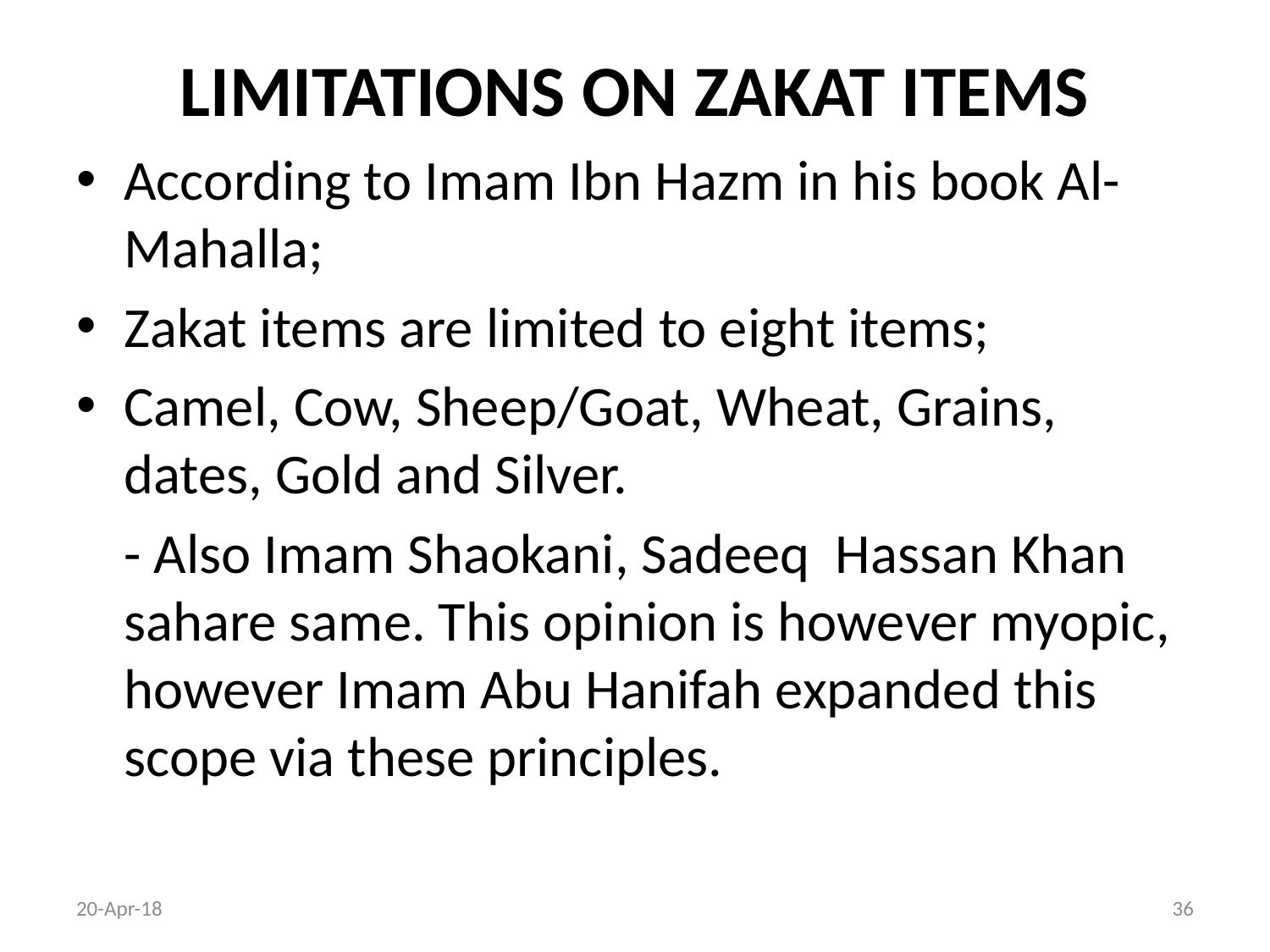

# LIMITATIONS ON ZAKAT ITEMS
According to Imam Ibn Hazm in his book Al-Mahalla;
Zakat items are limited to eight items;
Camel, Cow, Sheep/Goat, Wheat, Grains, dates, Gold and Silver.
	- Also Imam Shaokani, Sadeeq  Hassan Khan sahare same. This opinion is however myopic, however Imam Abu Hanifah expanded this scope via these principles.
20-Apr-18
36